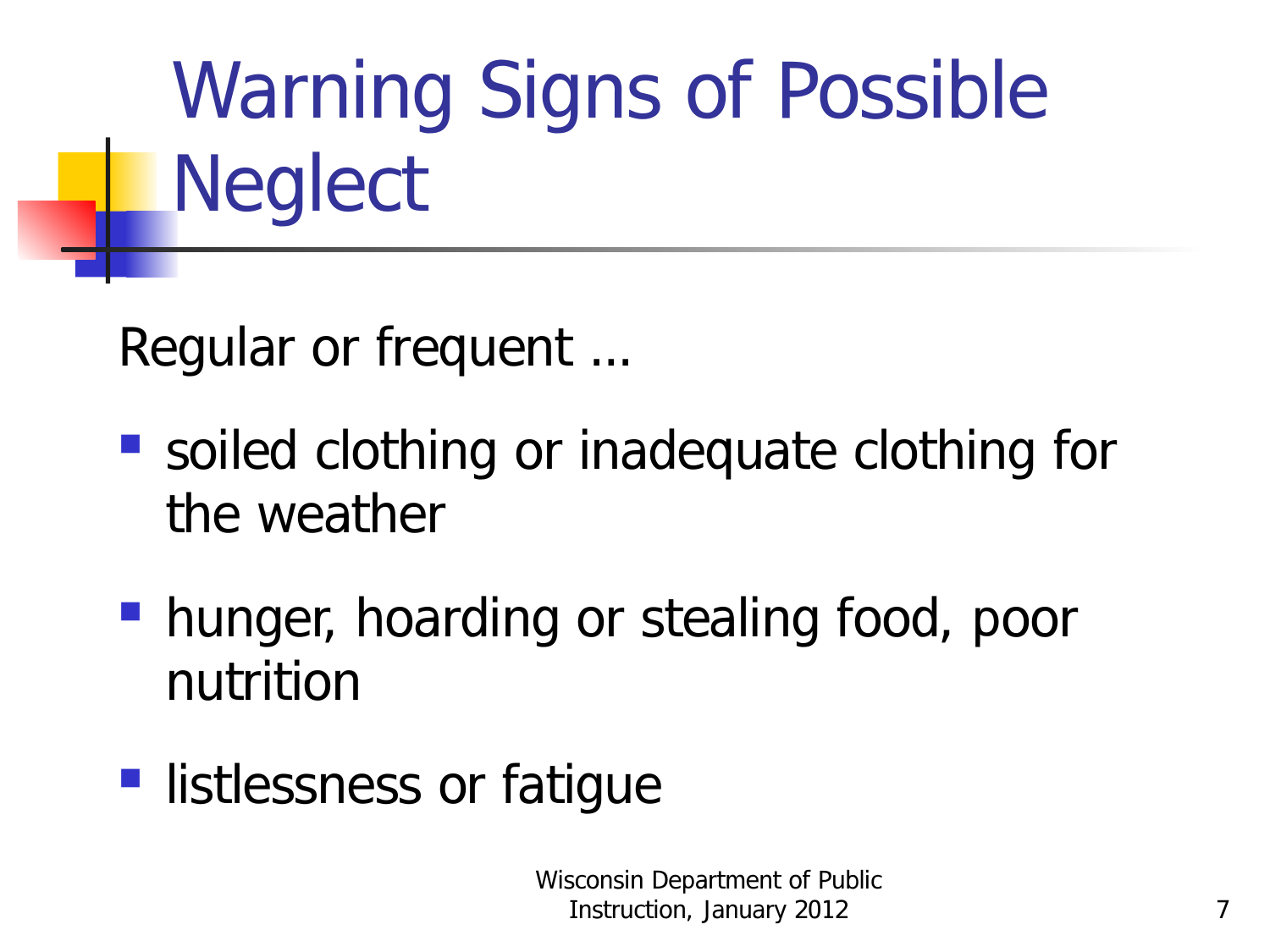

# Warning Signs of Possible Neglect
Regular or frequent …

soiled clothing or inadequate clothing for the weather

hunger, hoarding or stealing food, poor nutrition

listlessness or fatigue
Wisconsin Department of Public Instruction, January 2012
7